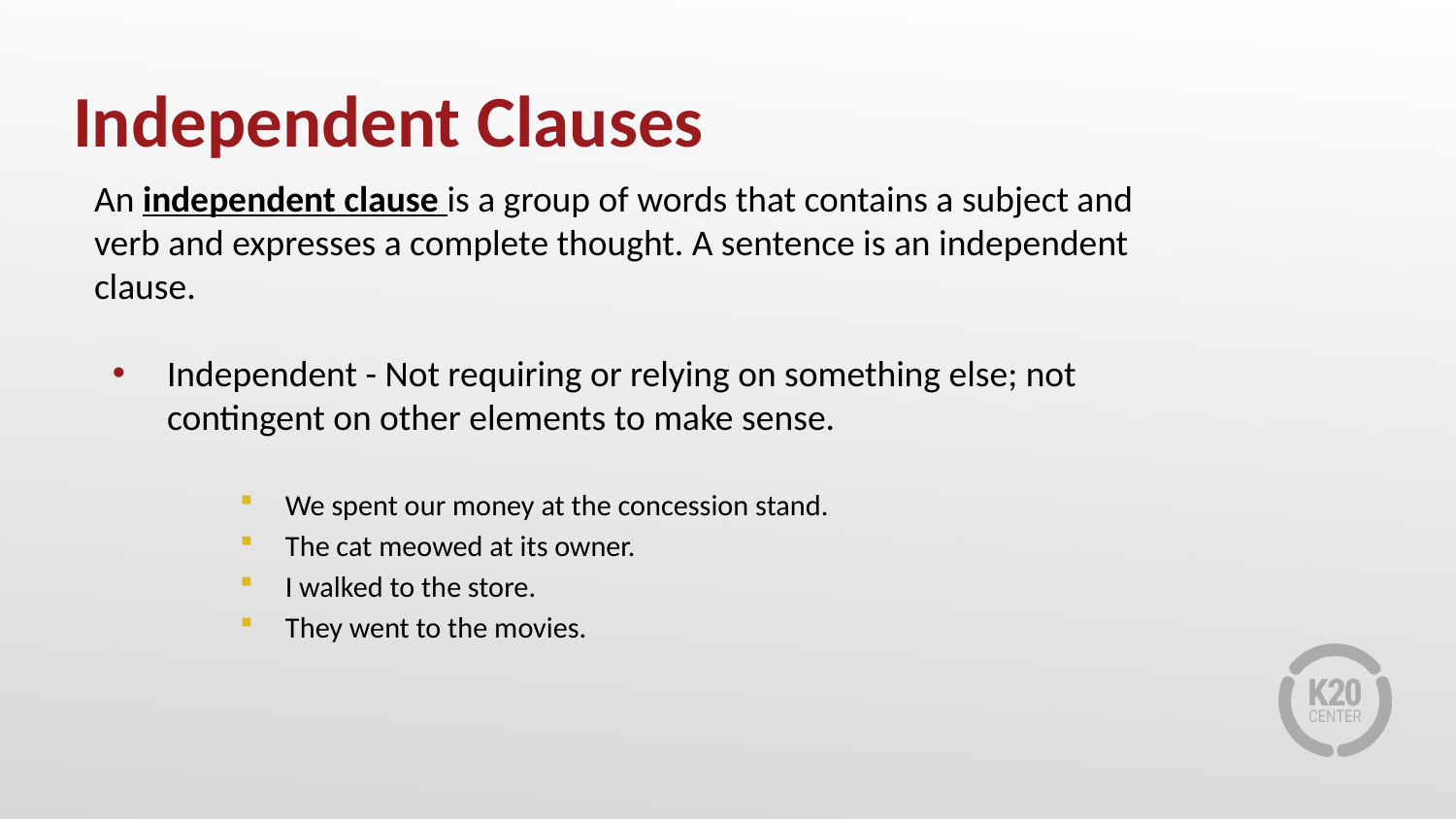

# Independent Clauses
An independent clause is a group of words that contains a subject and verb and expresses a complete thought. A sentence is an independent clause.

Independent - Not requiring or relying on something else; not contingent on other elements to make sense.

We spent our money at the concession stand.
The cat meowed at its owner.
I walked to the store.
They went to the movies.